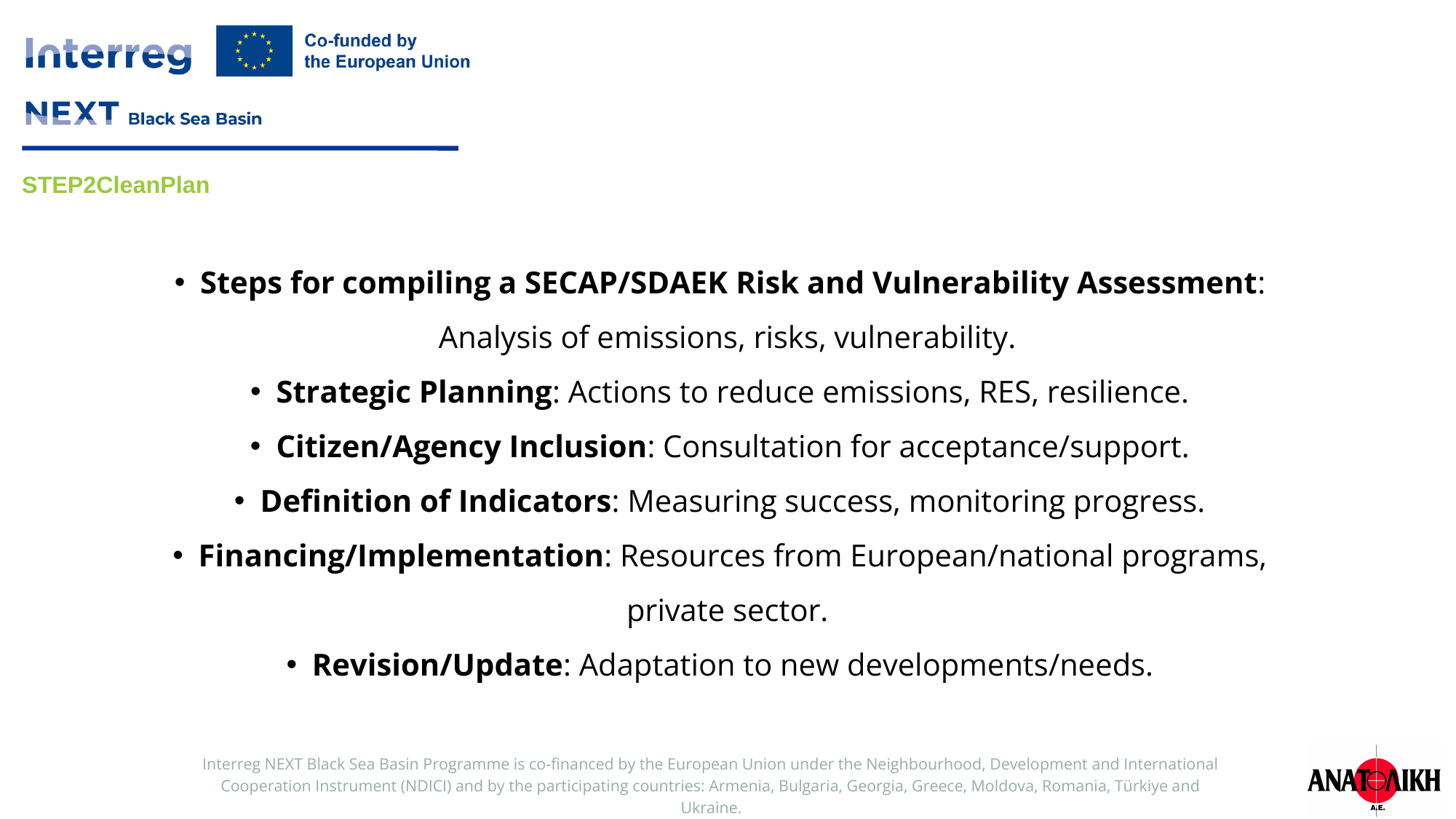

Steps for compiling a SECAP/SDAEK Risk and Vulnerability Assessment: Analysis of emissions, risks, vulnerability.
Strategic Planning: Actions to reduce emissions, RES, resilience.
Citizen/Agency Inclusion: Consultation for acceptance/support.
Definition of Indicators: Measuring success, monitoring progress.
Financing/Implementation: Resources from European/national programs, private sector.
Revision/Update: Adaptation to new developments/needs.